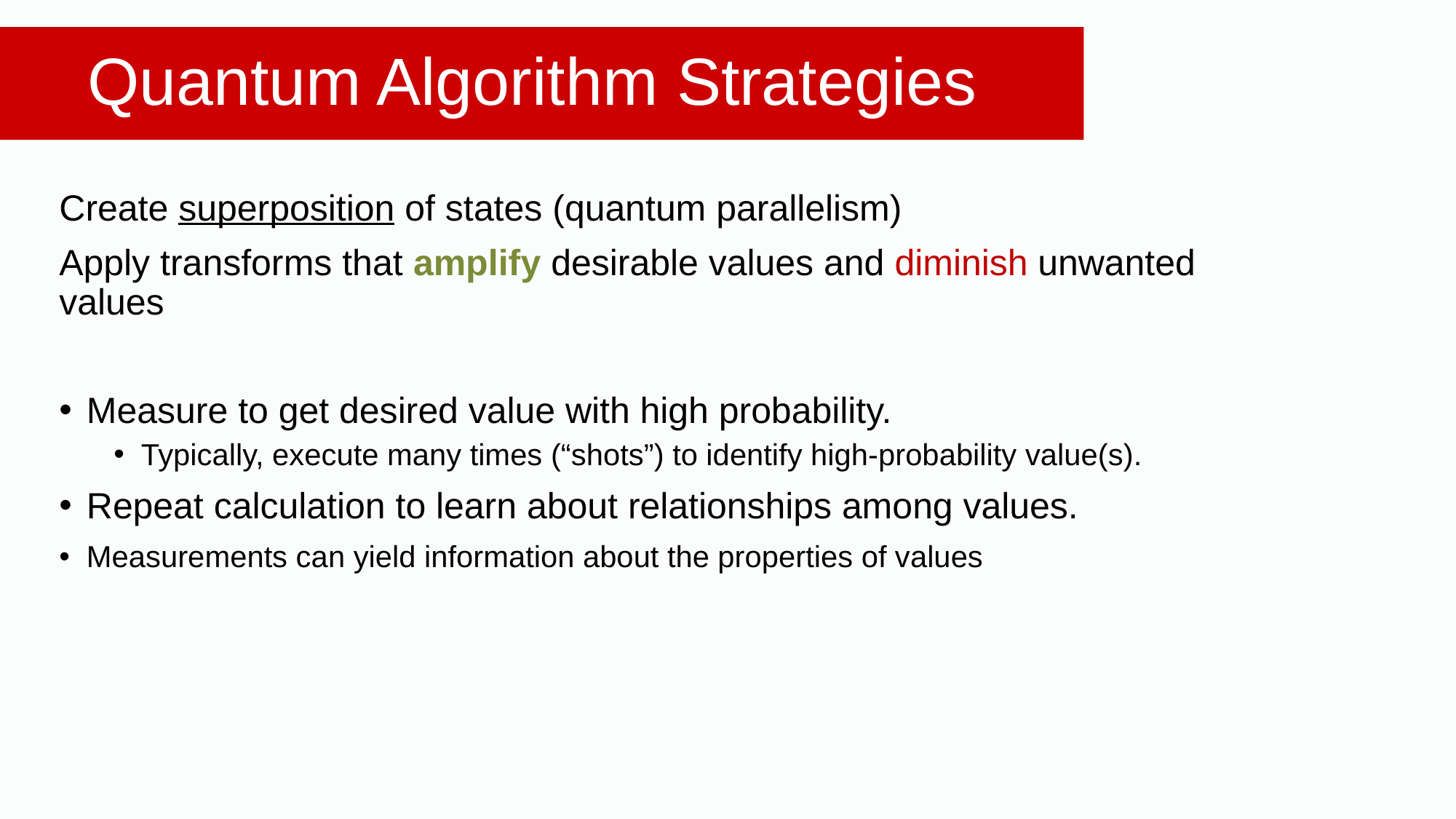

# Quantum Algorithm Strategies
Create superposition of states (quantum parallelism)
Apply transforms that amplify desirable values and diminish unwanted values

Measure to get desired value with high probability.
Typically, execute many times (“shots”) to identify high-probability value(s).
Repeat calculation to learn about relationships among values.
Measurements can yield information about the properties of values